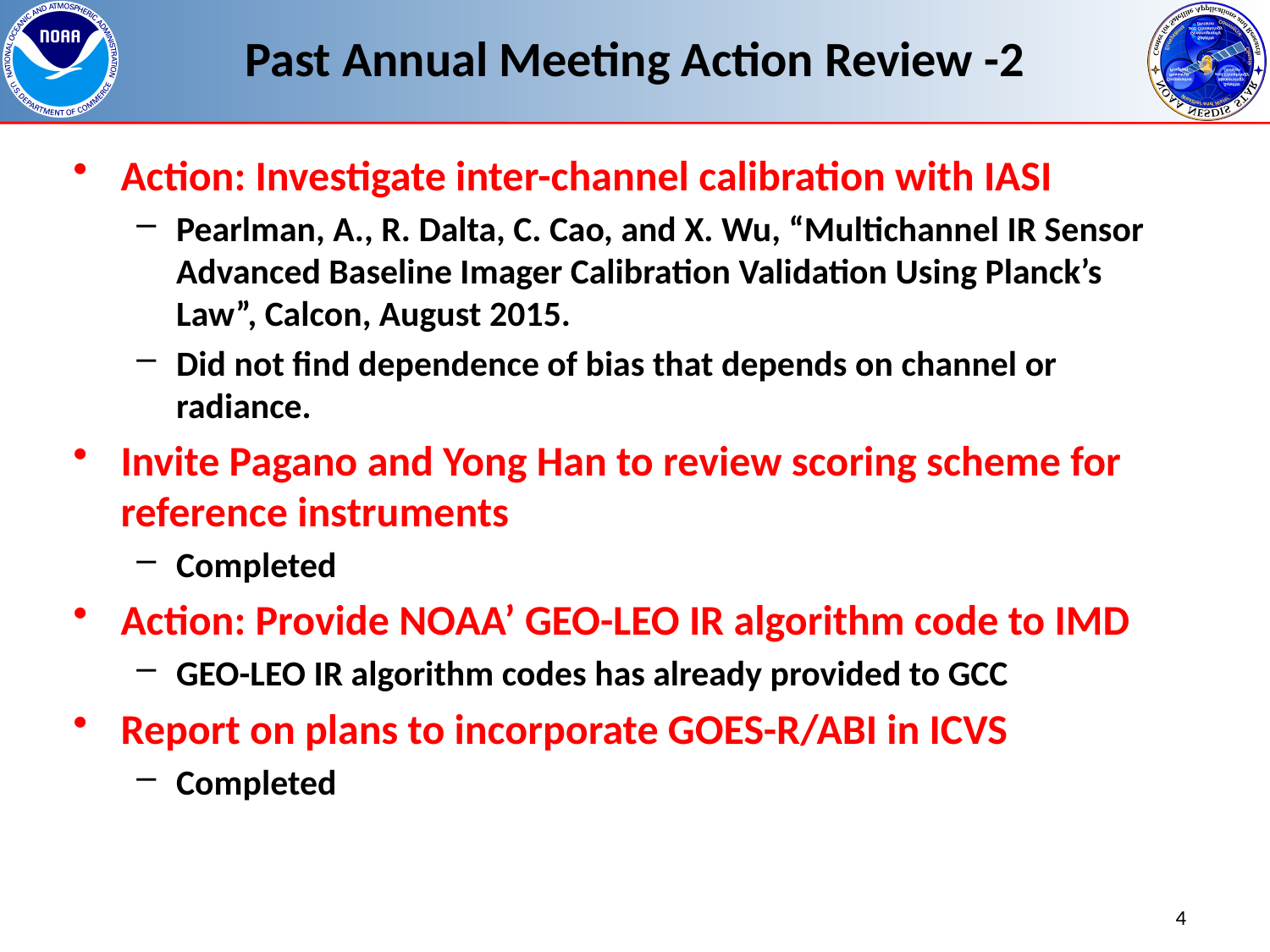

# Past Annual Meeting Action Review -2
Action: Investigate inter-channel calibration with IASI
Pearlman, A., R. Dalta, C. Cao, and X. Wu, “Multichannel IR Sensor Advanced Baseline Imager Calibration Validation Using Planck’s Law”, Calcon, August 2015.
Did not find dependence of bias that depends on channel or radiance.
Invite Pagano and Yong Han to review scoring scheme for reference instruments
Completed
Action: Provide NOAA’ GEO-LEO IR algorithm code to IMD
GEO-LEO IR algorithm codes has already provided to GCC
Report on plans to incorporate GOES-R/ABI in ICVS
Completed

4